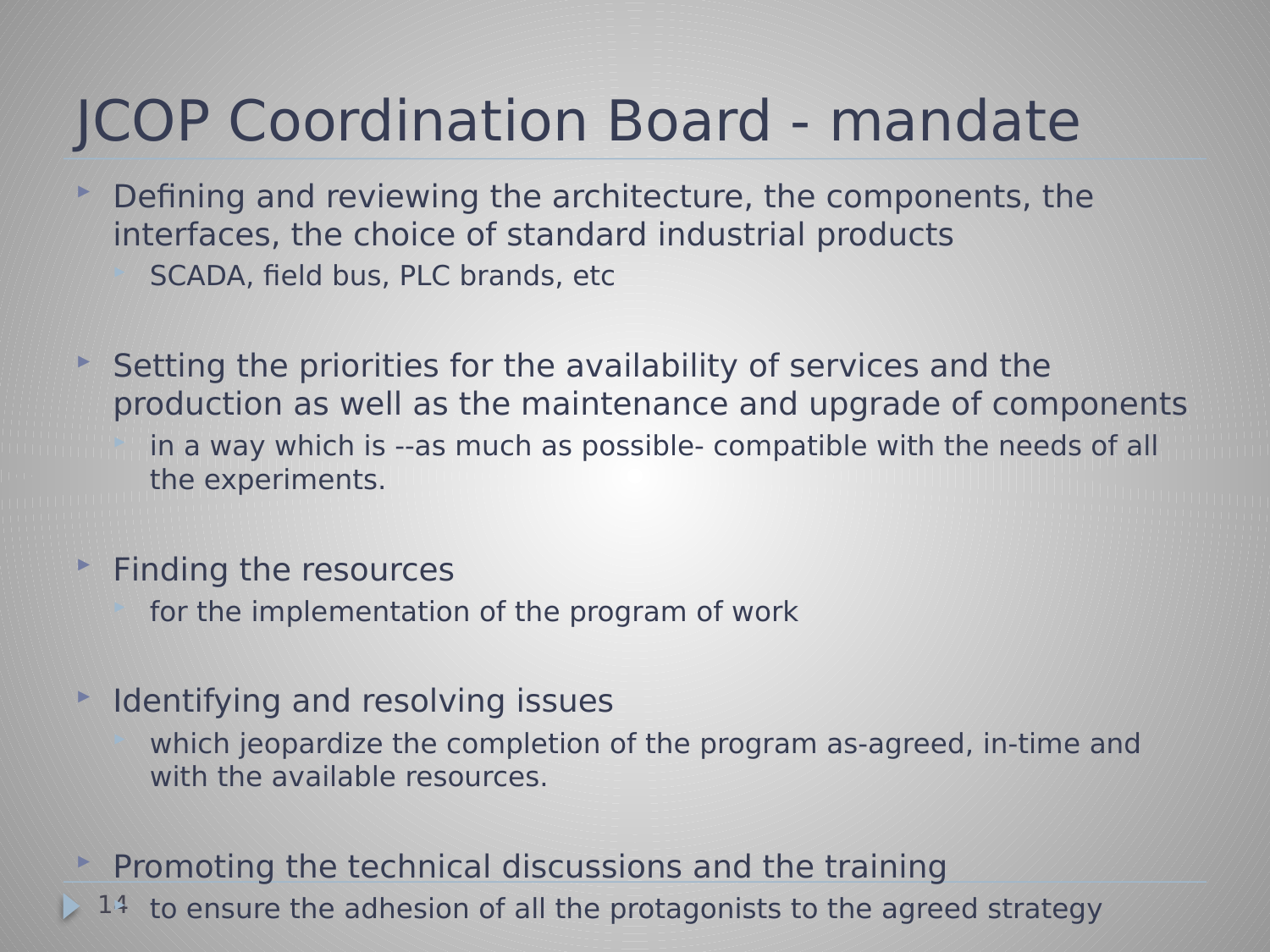

# JCOP Coordination Board - mandate
Defining and reviewing the architecture, the components, the interfaces, the choice of standard industrial products
SCADA, field bus, PLC brands, etc

Setting the priorities for the availability of services and the production as well as the maintenance and upgrade of components
in a way which is --as much as possible- compatible with the needs of all the experiments.

Finding the resources
for the implementation of the program of work

Identifying and resolving issues
which jeopardize the completion of the program as-agreed, in-time and with the available resources.

Promoting the technical discussions and the training
to ensure the adhesion of all the protagonists to the agreed strategy
14